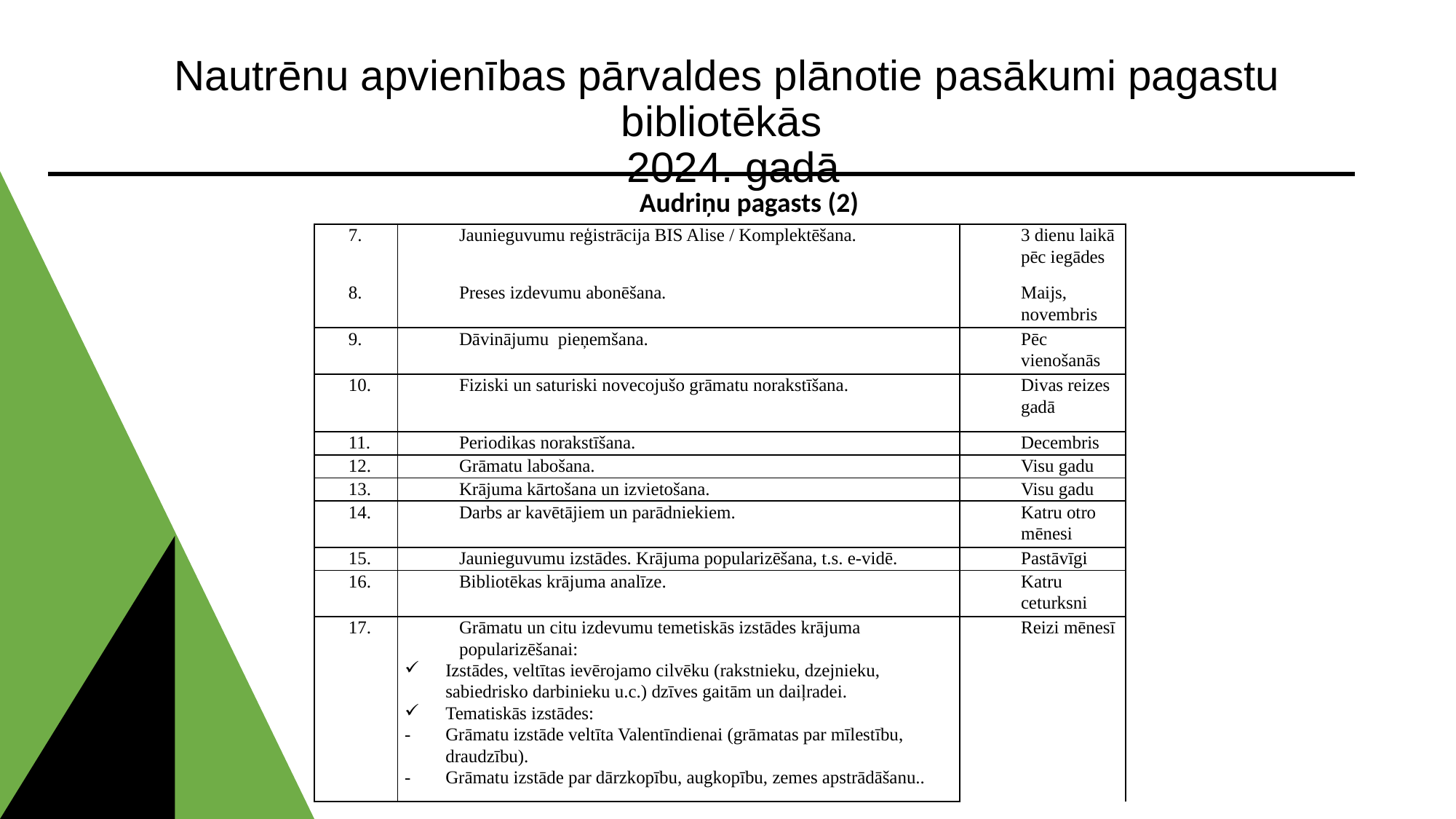

# Nautrēnu apvienības pārvaldes plānotie pasākumi pagastu bibliotēkās 2024. gadā
      Audriņu pagasts (2)
| 7. | Jaunieguvumu reģistrācija BIS Alise / Komplektēšana. | 3 dienu laikā pēc iegādes |
| --- | --- | --- |
| 8. | Preses izdevumu abonēšana. | Maijs, novembris |
| 9. | Dāvinājumu pieņemšana. | Pēc vienošanās |
| 10. | Fiziski un saturiski novecojušo grāmatu norakstīšana. | Divas reizes gadā |
| 11. | Periodikas norakstīšana. | Decembris |
| 12. | Grāmatu labošana. | Visu gadu |
| 13. | Krājuma kārtošana un izvietošana. | Visu gadu |
| 14. | Darbs ar kavētājiem un parādniekiem. | Katru otro mēnesi |
| 15. | Jaunieguvumu izstādes. Krājuma popularizēšana, t.s. e-vidē. | Pastāvīgi |
| 16. | Bibliotēkas krājuma analīze. | Katru ceturksni |
| 17. | Grāmatu un citu izdevumu temetiskās izstādes krājuma popularizēšanai: Izstādes, veltītas ievērojamo cilvēku (rakstnieku, dzejnieku, sabiedrisko darbinieku u.c.) dzīves gaitām un daiļradei. Tematiskās izstādes: Grāmatu izstāde veltīta Valentīndienai (grāmatas par mīlestību, draudzību). Grāmatu izstāde par dārzkopību, augkopību, zemes apstrādāšanu.. | Reizi mēnesī |